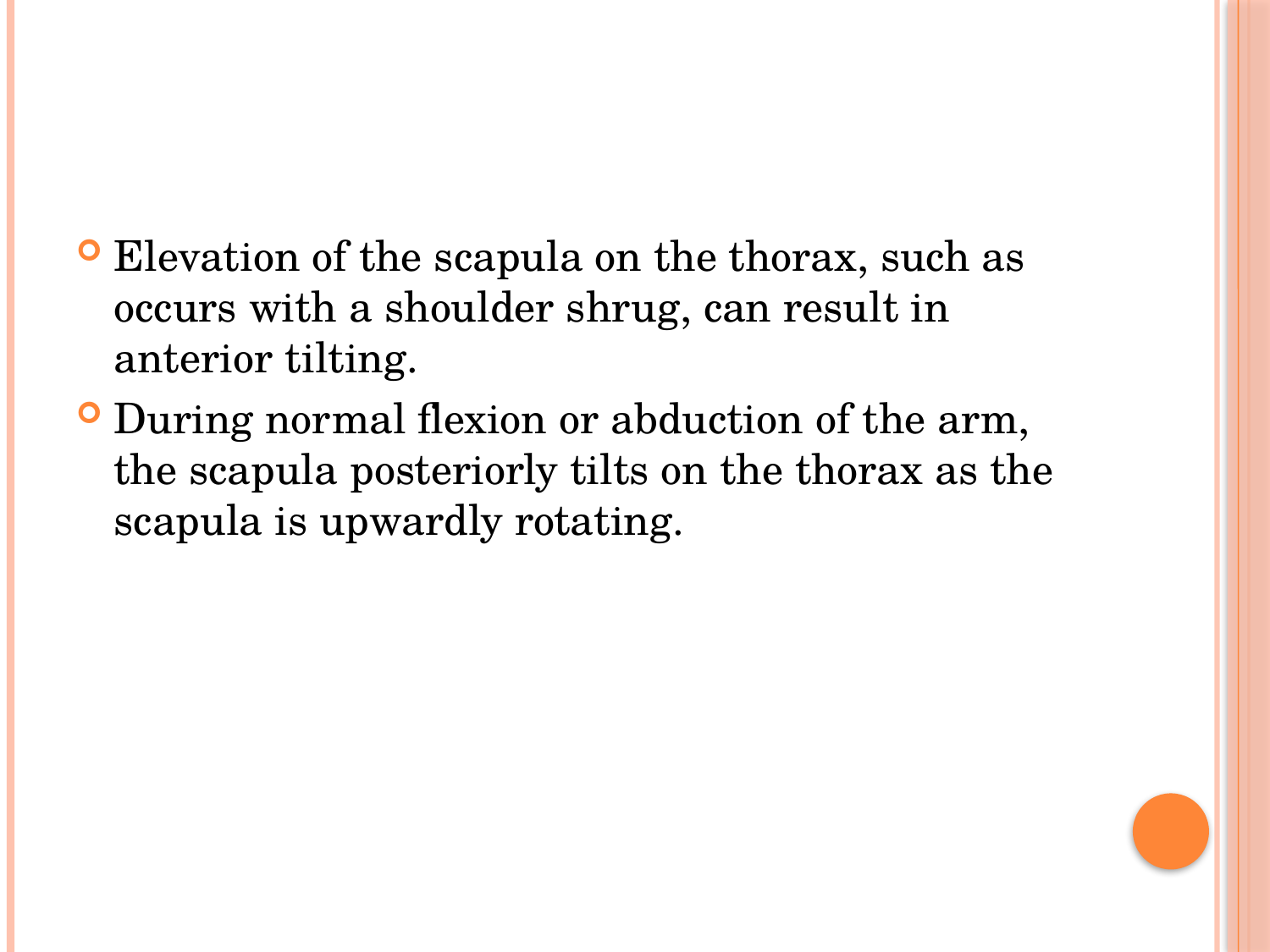

#
Elevation of the scapula on the thorax, such as occurs with a shoulder shrug, can result in anterior tilting.
During normal flexion or abduction of the arm, the scapula posteriorly tilts on the thorax as the scapula is upwardly rotating.